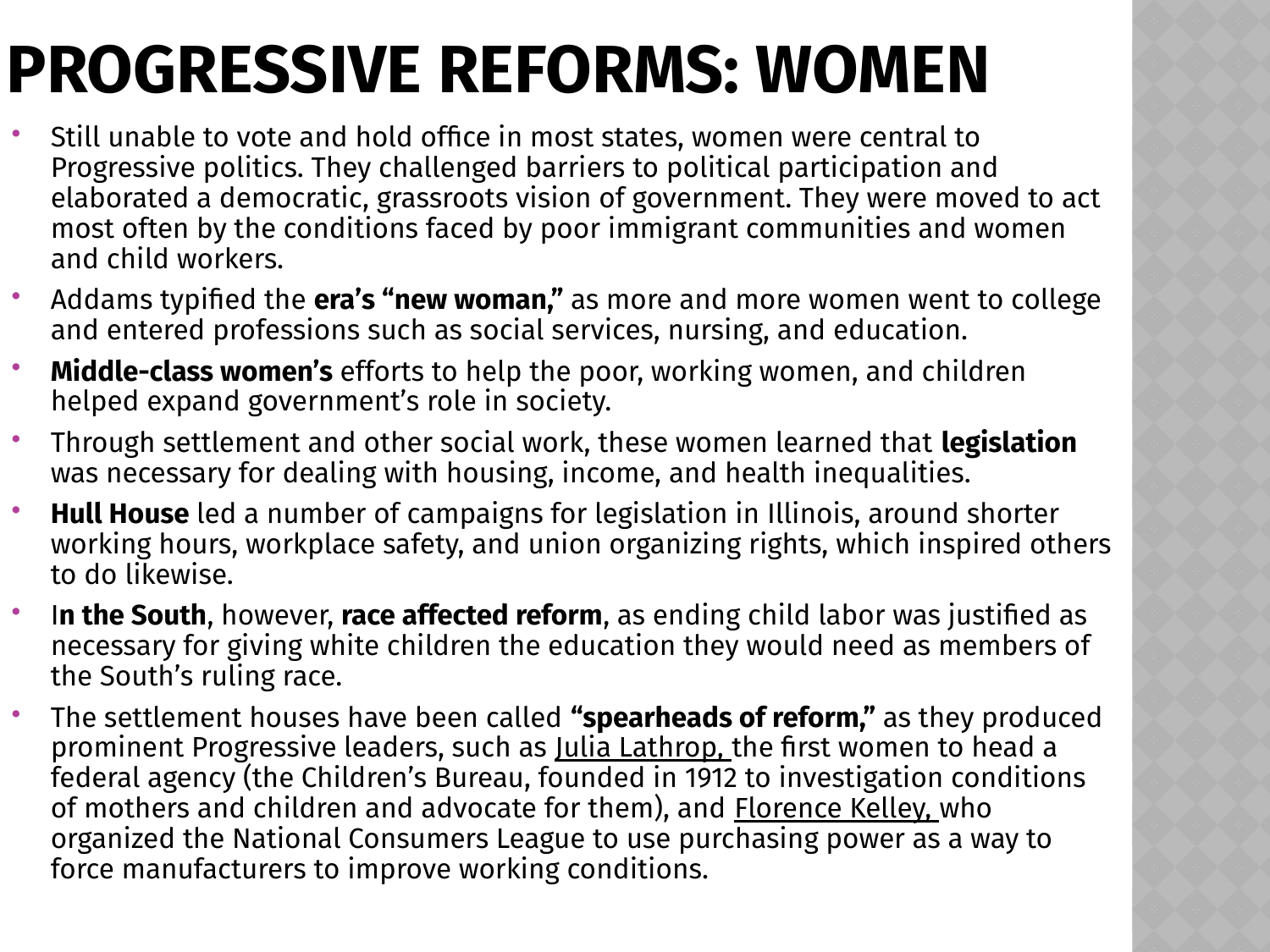

# Progressive reforms: women
Still unable to vote and hold office in most states, women were central to Progressive politics. They challenged barriers to political participation and elaborated a democratic, grassroots vision of government. They were moved to act most often by the conditions faced by poor immigrant communities and women and child workers.
Addams typified the era’s “new woman,” as more and more women went to college and entered professions such as social services, nursing, and education.
Middle-class women’s efforts to help the poor, working women, and children helped expand government’s role in society.
Through settlement and other social work, these women learned that legislation was necessary for dealing with housing, income, and health inequalities.
Hull House led a number of campaigns for legislation in Illinois, around shorter working hours, workplace safety, and union organizing rights, which inspired others to do likewise.
In the South, however, race affected reform, as ending child labor was justified as necessary for giving white children the education they would need as members of the South’s ruling race.
The settlement houses have been called “spearheads of reform,” as they produced prominent Progressive leaders, such as Julia Lathrop, the first women to head a federal agency (the Children’s Bureau, founded in 1912 to investigation conditions of mothers and children and advocate for them), and Florence Kelley, who organized the National Consumers League to use purchasing power as a way to force manufacturers to improve working conditions.